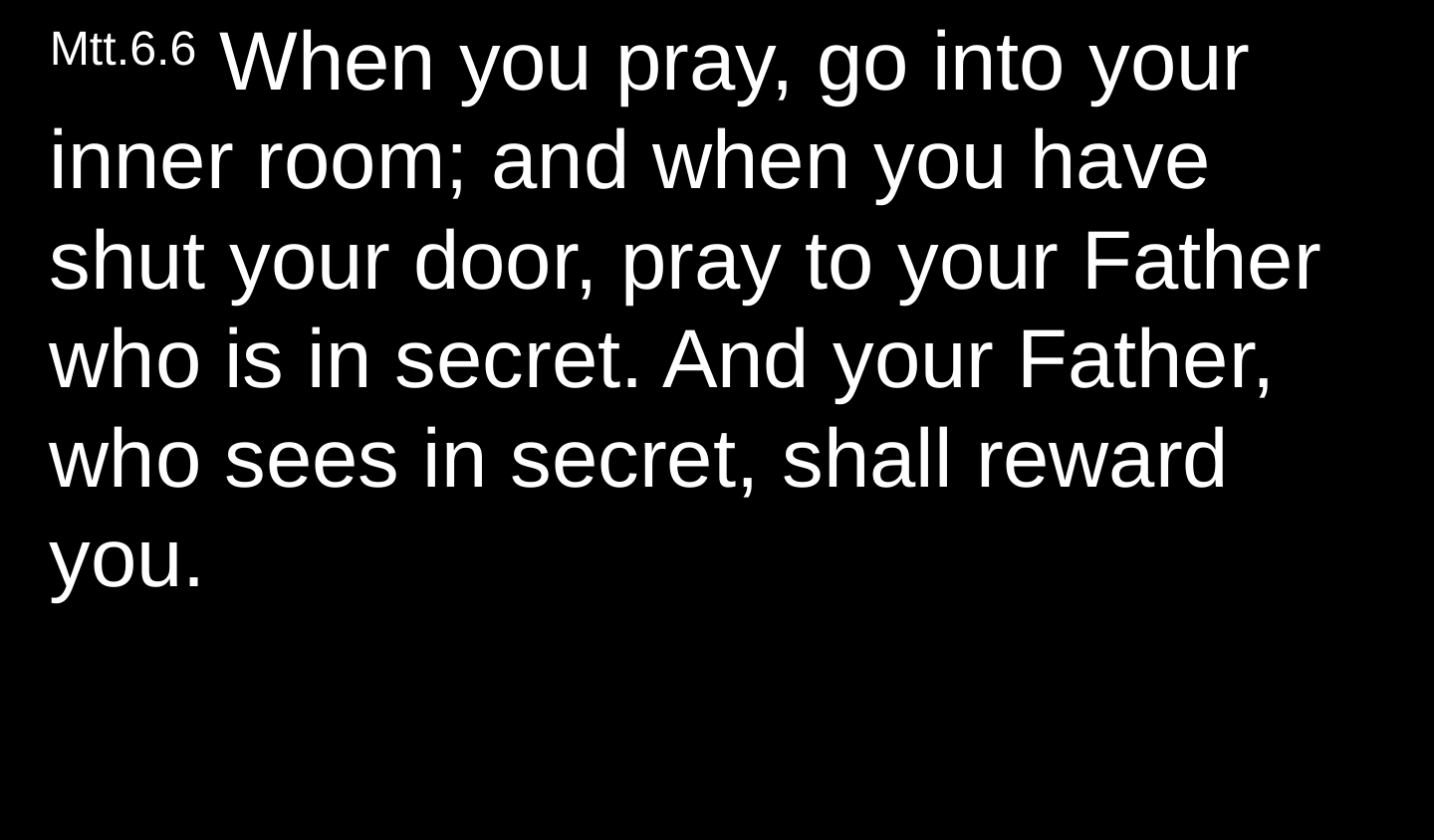

Mtt.6.6 When you pray, go into your inner room; and when you have shut your door, pray to your Father who is in secret. And your Father, who sees in secret, shall reward you.